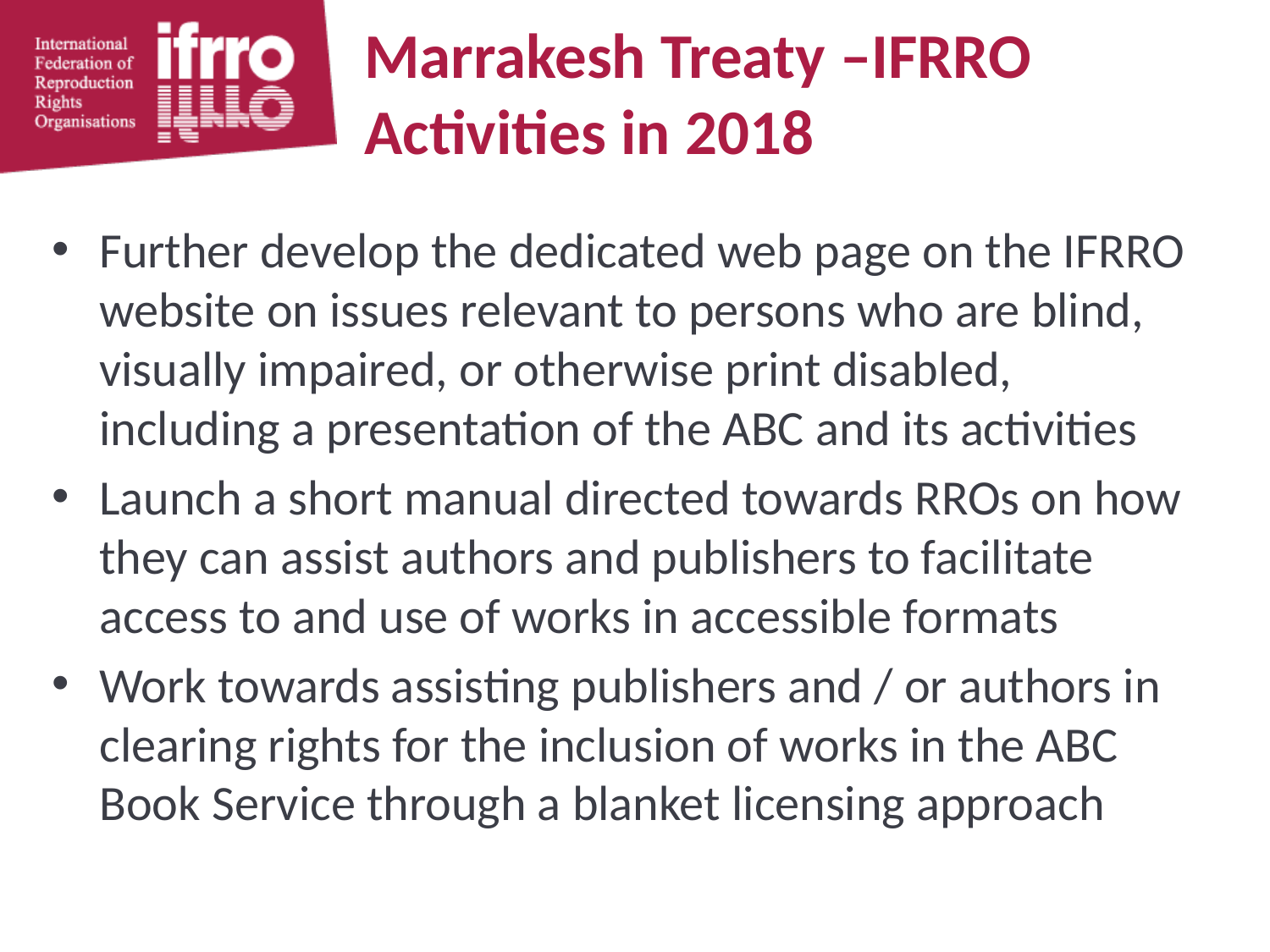

# Marrakesh Treaty –IFRRO Activities in 2018
Further develop the dedicated web page on the IFRRO website on issues relevant to persons who are blind, visually impaired, or otherwise print disabled, including a presentation of the ABC and its activities
Launch a short manual directed towards RROs on how they can assist authors and publishers to facilitate access to and use of works in accessible formats
Work towards assisting publishers and / or authors in clearing rights for the inclusion of works in the ABC Book Service through a blanket licensing approach